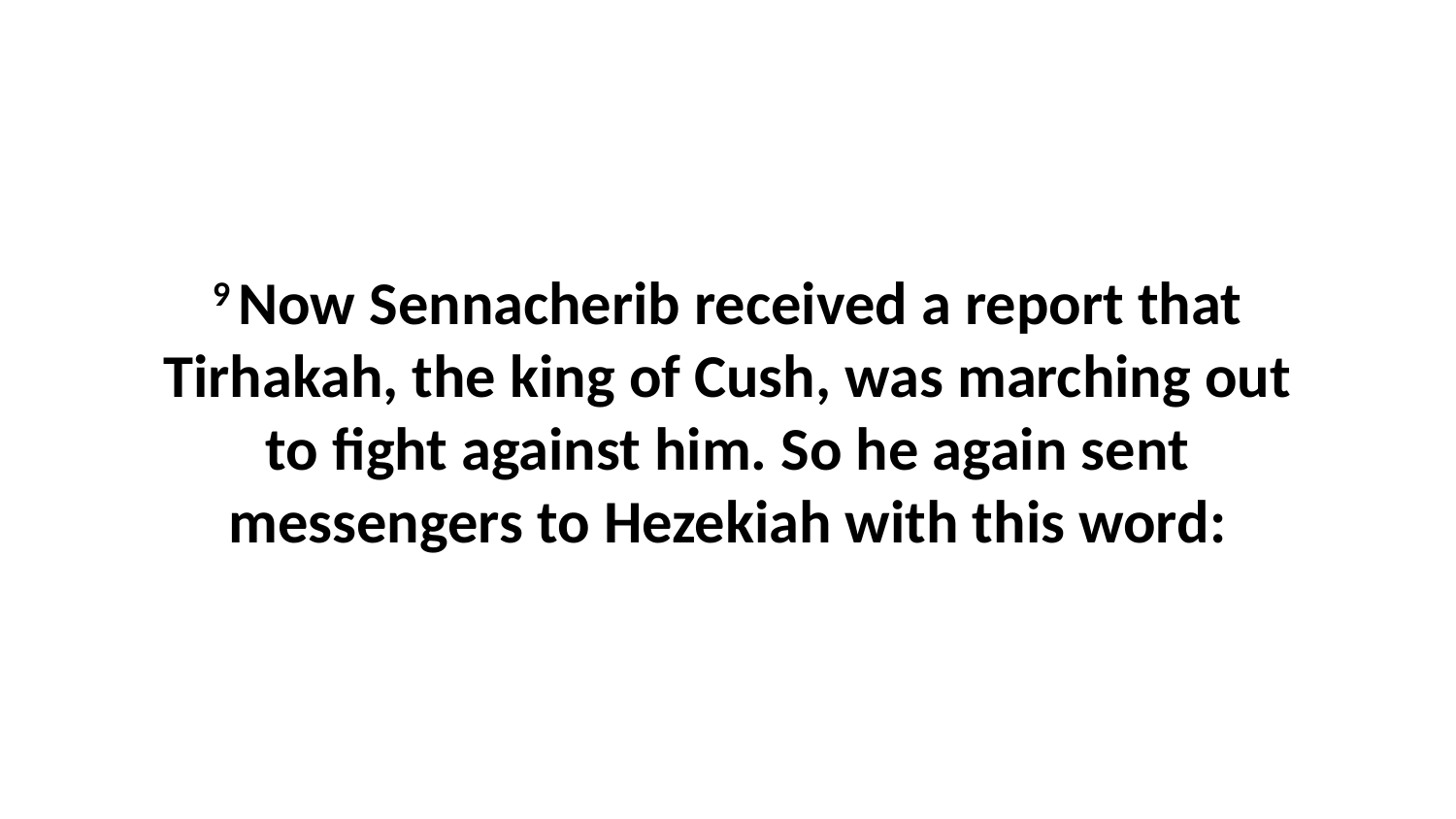

9 Now Sennacherib received a report that Tirhakah, the king of Cush, was marching out to fight against him. So he again sent messengers to Hezekiah with this word: